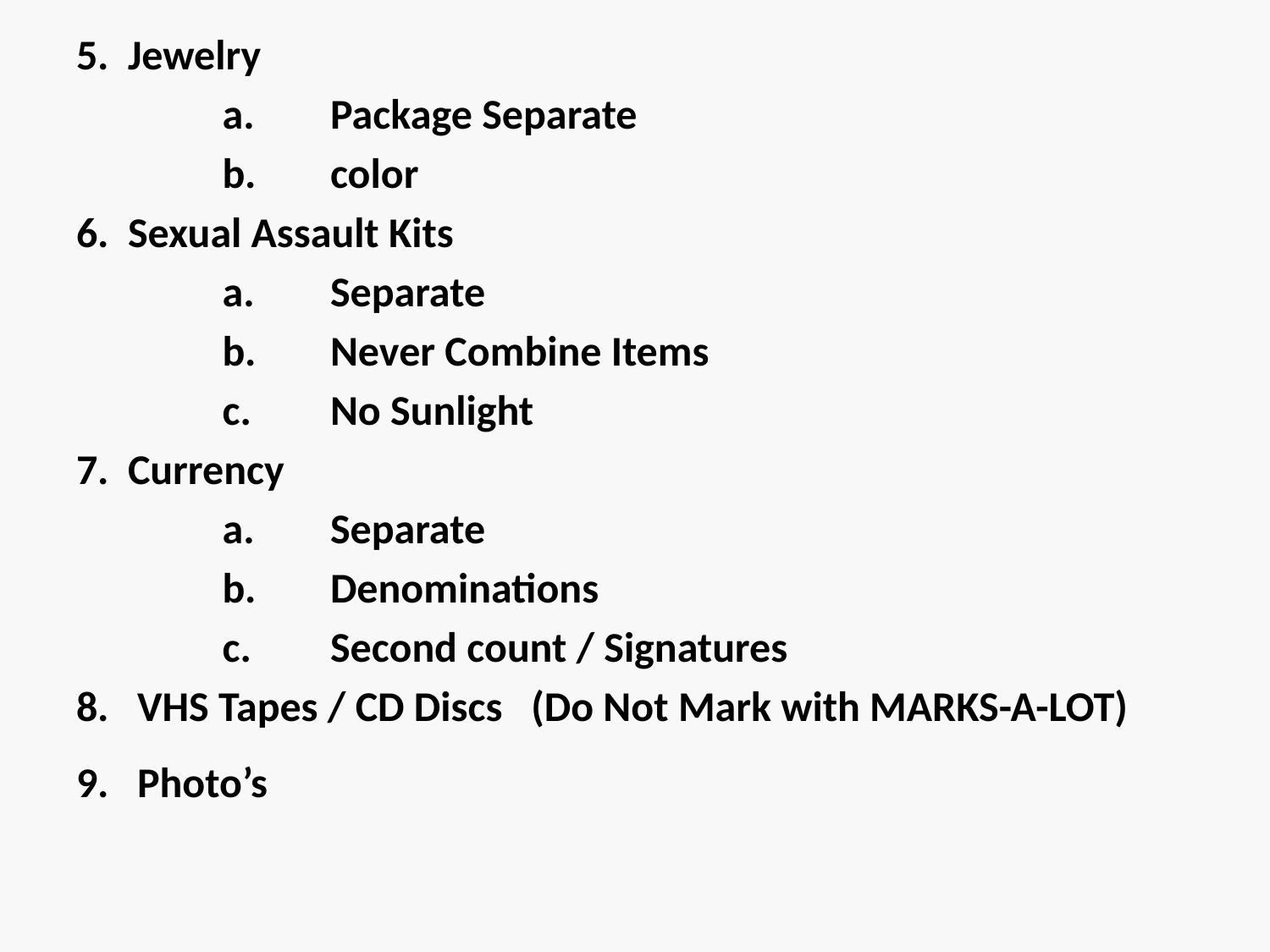

5.  Jewelry
	  a.	Package Separate
	  b.	color
6.  Sexual Assault Kits
	  a.	Separate
	  b.	Never Combine Items
	  c.	No Sunlight
7.  Currency
	  a.  	Separate
	  b.	Denominations
	  c.	Second count / Signatures
8.   VHS Tapes / CD Discs   (Do Not Mark with MARKS-A-LOT)
9.   Photo’s